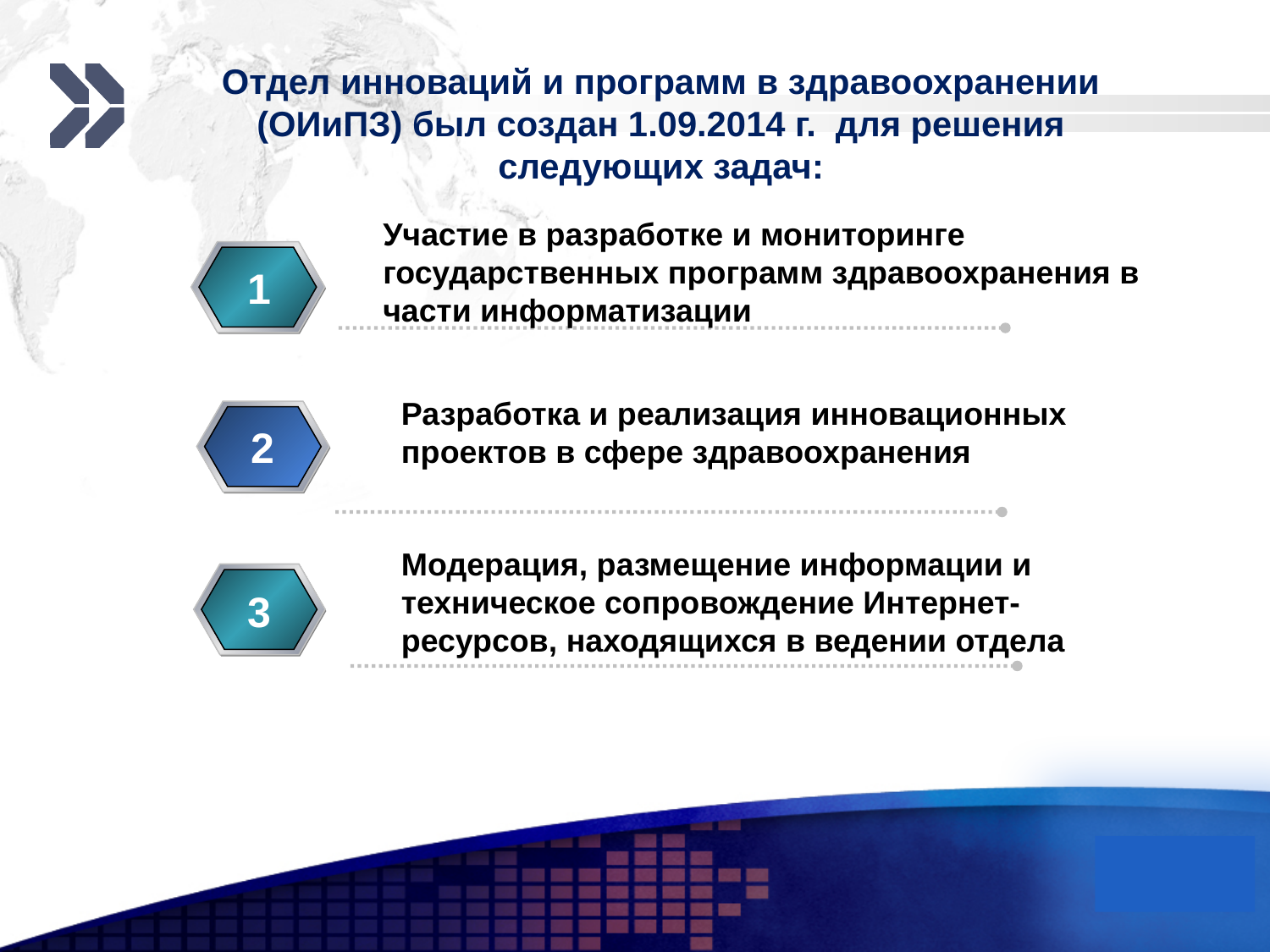

# Отдел инноваций и программ в здравоохранении (ОИиПЗ) был создан 1.09.2014 г.  для решения следующих задач:

Участие в разработке и мониторинге государственных программ здравоохранения в части информатизации

1

Разработка и реализация инновационных проектов в сфере здравоохранения

2

Модерация, размещение информации и техническое сопровождение Интернет-ресурсов, находящихся в ведении отдела

3